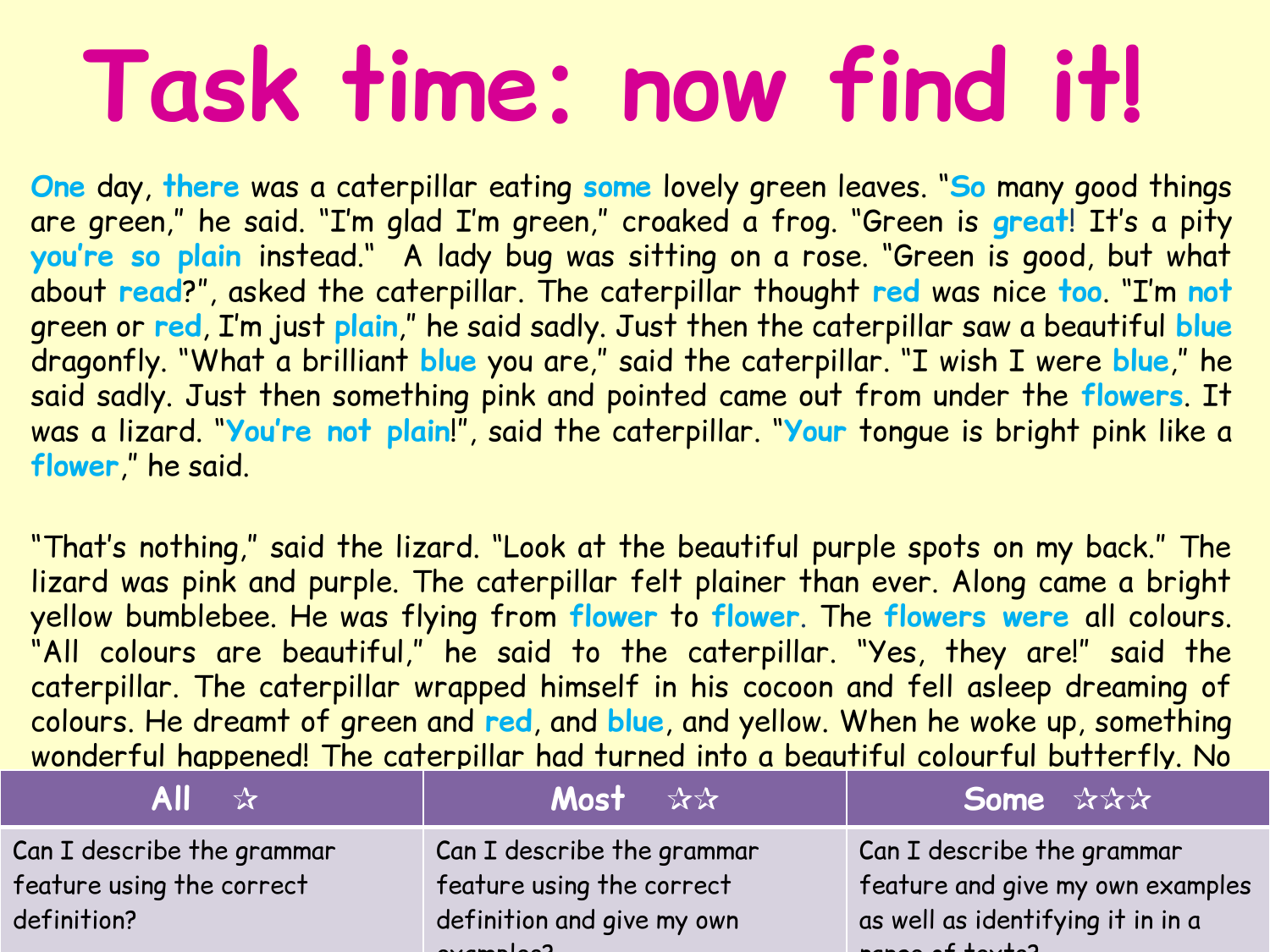

# Task time: now find it!
	One day, there was a caterpillar eating some lovely green leaves. “So many good things are green,” he said. “I’m glad I’m green,” croaked a frog. “Green is great! It’s a pity you’re so plain instead.“  A lady bug was sitting on a rose. “Green is good, but what about read?”, asked the caterpillar. The caterpillar thought red was nice too. “I’m not green or red, I’m just plain,” he said sadly. Just then the caterpillar saw a beautiful blue dragonfly. “What a brilliant blue you are,” said the caterpillar. “I wish I were blue,” he said sadly. Just then something pink and pointed came out from under the flowers. It was a lizard. “You’re not plain!”, said the caterpillar. “Your tongue is bright pink like a flower,” he said.

	“That’s nothing,” said the lizard. “Look at the beautiful purple spots on my back.” The lizard was pink and purple. The caterpillar felt plainer than ever. Along came a bright yellow bumblebee. He was flying from flower to flower. The flowers were all colours. “All colours are beautiful,” he said to the caterpillar. “Yes, they are!” said the caterpillar. The caterpillar wrapped himself in his cocoon and fell asleep dreaming of colours. He dreamt of green and red, and blue, and yellow. When he woke up, something wonderful happened! The caterpillar had turned into a beautiful colourful butterfly. No one ever said he was plain again.

| All ✰ | Most ✰✰ | Some ✰✰✰ |
| --- | --- | --- |
| Can I describe the grammar feature using the correct definition? | Can I describe the grammar feature using the correct definition and give my own examples? | Can I describe the grammar feature and give my own examples as well as identifying it in in a range of texts? |